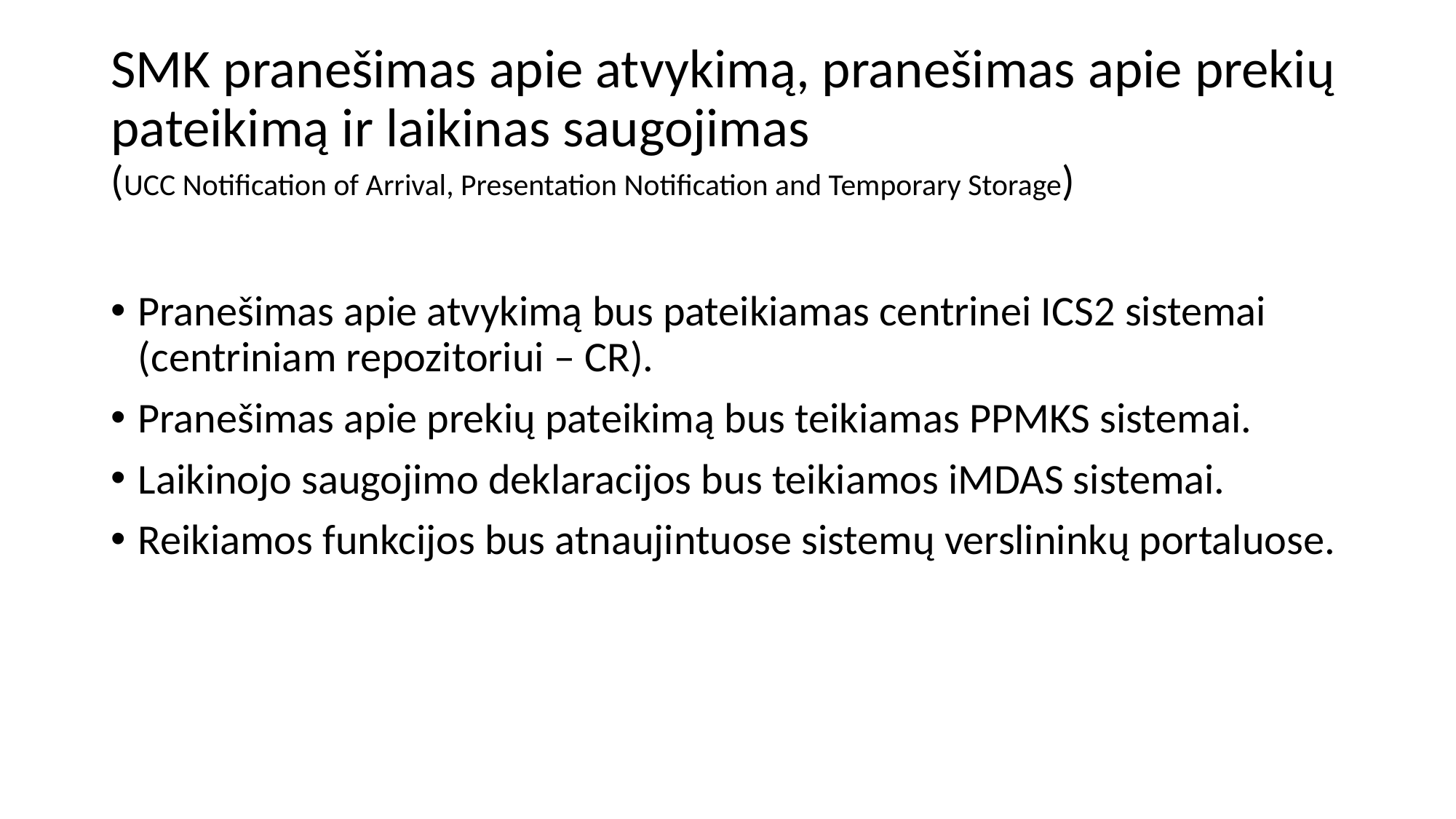

# SMK pranešimas apie atvykimą, pranešimas apie prekių pateikimą ir laikinas saugojimas (UCC Notification of Arrival, Presentation Notification and Temporary Storage)

Pranešimas apie atvykimą bus pateikiamas centrinei ICS2 sistemai (centriniam repozitoriui – CR).
Pranešimas apie prekių pateikimą bus teikiamas PPMKS sistemai.
Laikinojo saugojimo deklaracijos bus teikiamos iMDAS sistemai.
Reikiamos funkcijos bus atnaujintuose sistemų verslininkų portaluose.